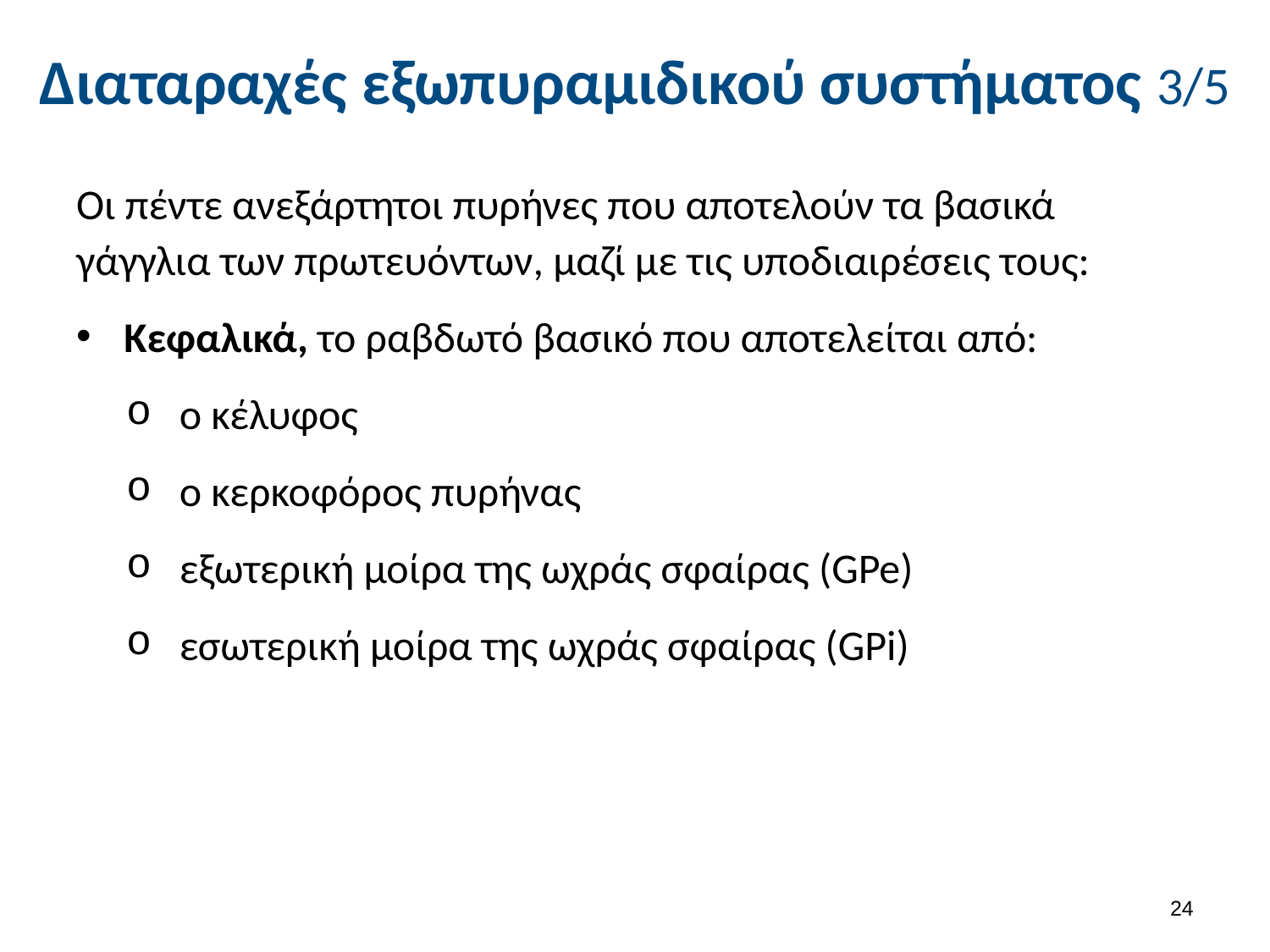

# Διαταραχές εξωπυραμιδικού συστήματος 3/5
Οι πέντε ανεξάρτητοι πυρήνες που αποτελούν τα βασικά γάγγλια των πρωτευόντων, μαζί με τις υποδιαιρέσεις τους:
Κεφαλικά, το ραβδωτό βασικό που αποτελείται από:
o κέλυφος
o κερκοφόρος πυρήνας
εξωτερική μοίρα της ωχράς σφαίρας (GPe)
εσωτερική μοίρα της ωχράς σφαίρας (GPi)
24